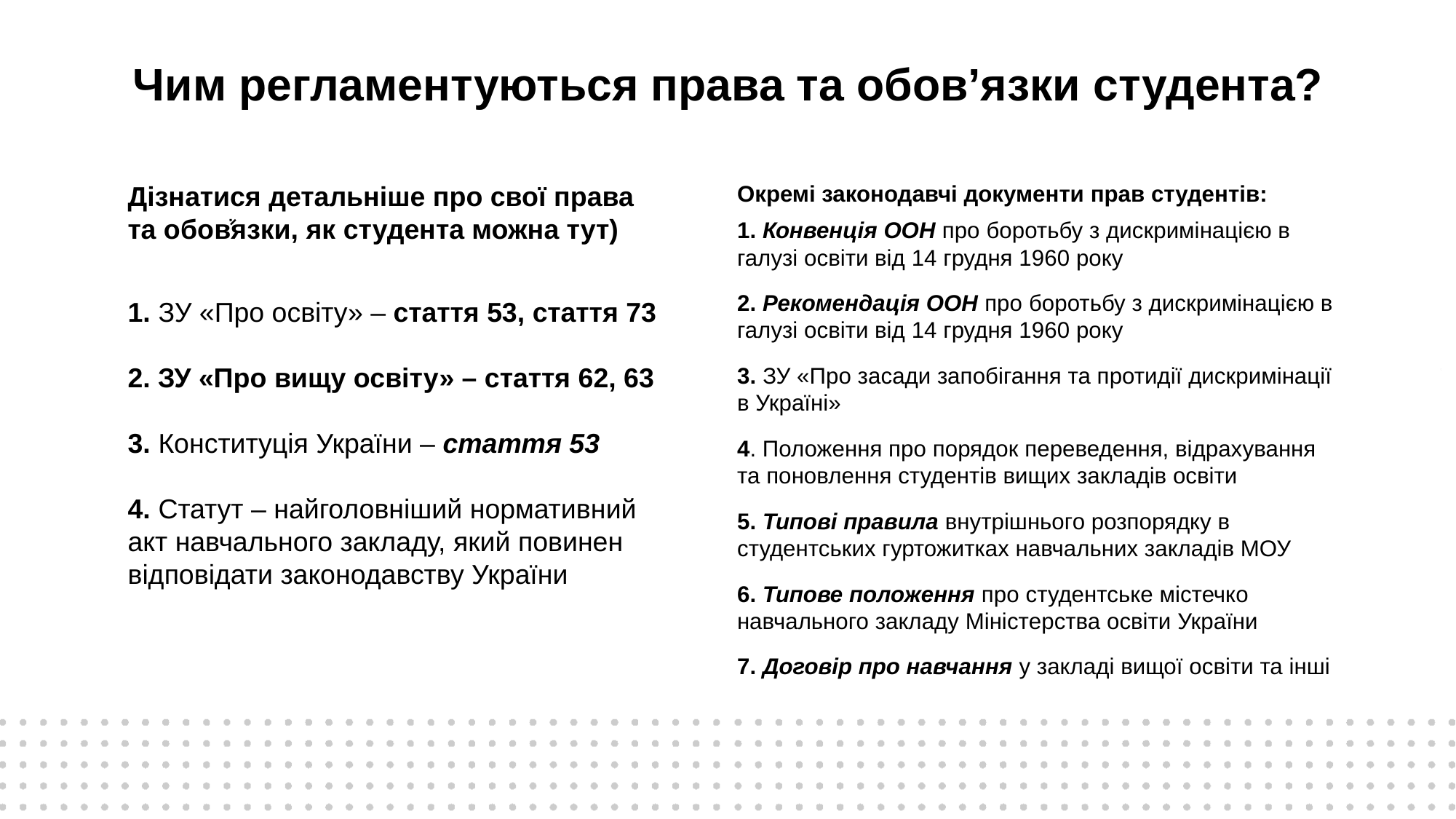

Чим регламентуються права та обов’язки студента?
Дізнатися детальніше про свої права та обовꜘязки, як студента можна тут)
Окремі законодавчі документи прав студентів:
1. Конвенція ООН про боротьбу з дискримінацією в галузі освіти від 14 грудня 1960 року
2. Рекомендація ООН про боротьбу з дискримінацією в галузі освіти від 14 грудня 1960 року
3. ЗУ «Про засади запобігання та протидії дискримінації в Україні»
4. Положення про порядок переведення, відрахування та поновлення студентів вищих закладів освіти
5. Типові правила внутрішнього розпорядку в студентських гуртожитках навчальних закладів МОУ
6. Типове положення про студентське містечко навчального закладу Міністерства освіти України
7. Договір про навчання у закладі вищої освіти та інші
1. ЗУ «Про освіту» – стаття 53, стаття 73

2. ЗУ «Про вищу освіту» – стаття 62, 63

3. Конституція України – стаття 53

4. Статут – найголовніший нормативний акт навчального закладу, який повинен відповідати законодавству України